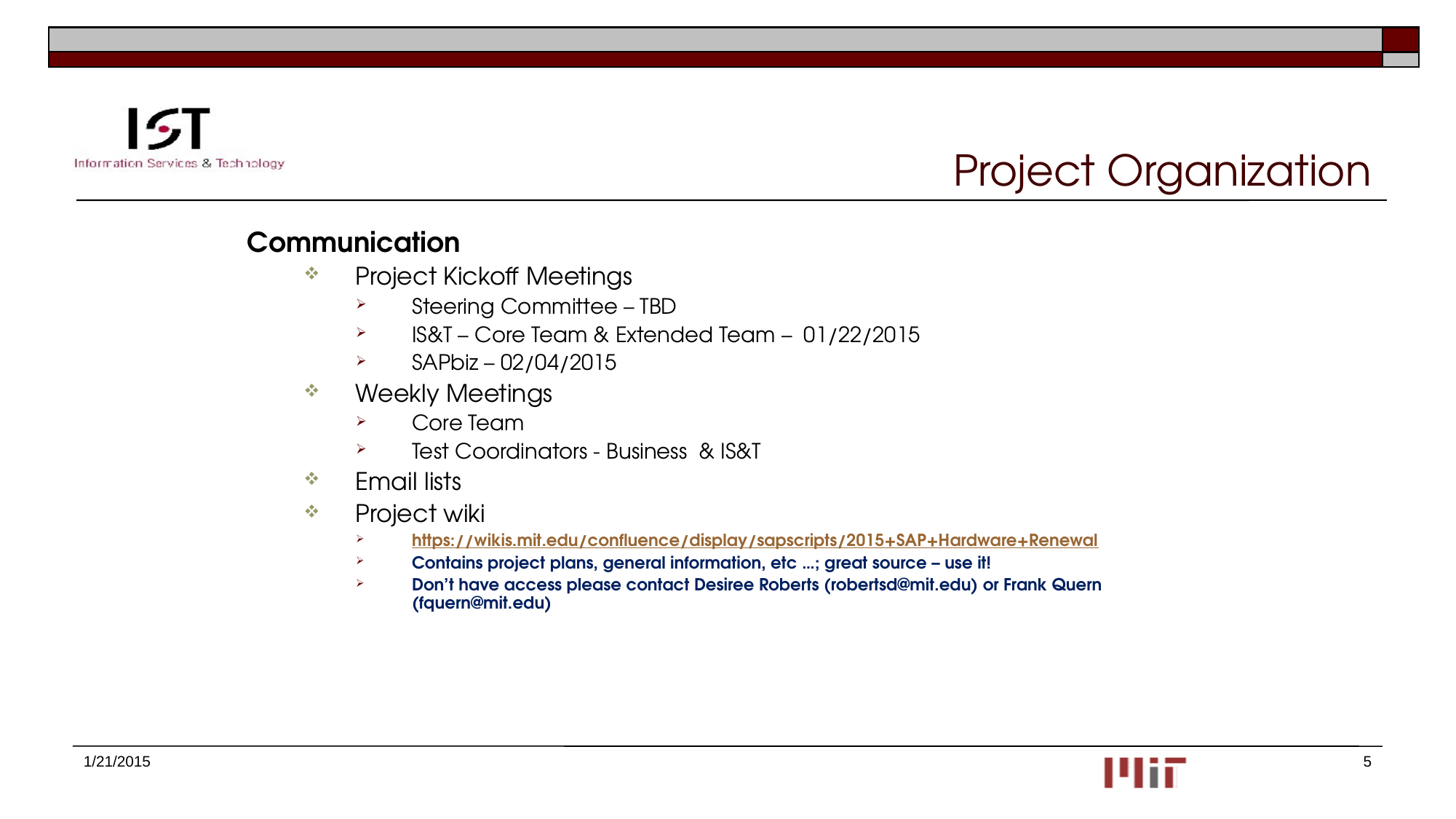

# Project Organization
Communication
Project Kickoff Meetings
Steering Committee – TBD
IS&T – Core Team & Extended Team –  01/22/2015
SAPbiz – 02/04/2015
Weekly Meetings
Core Team
Test Coordinators - Business  & IS&T
Email lists
Project wiki
https://wikis.mit.edu/confluence/display/sapscripts/2015+SAP+Hardware+Renewal
Contains project plans, general information, etc …; great source – use it!
Don’t have access please contact Desiree Roberts (robertsd@mit.edu) or Frank Quern (fquern@mit.edu)
1/21/2015
5